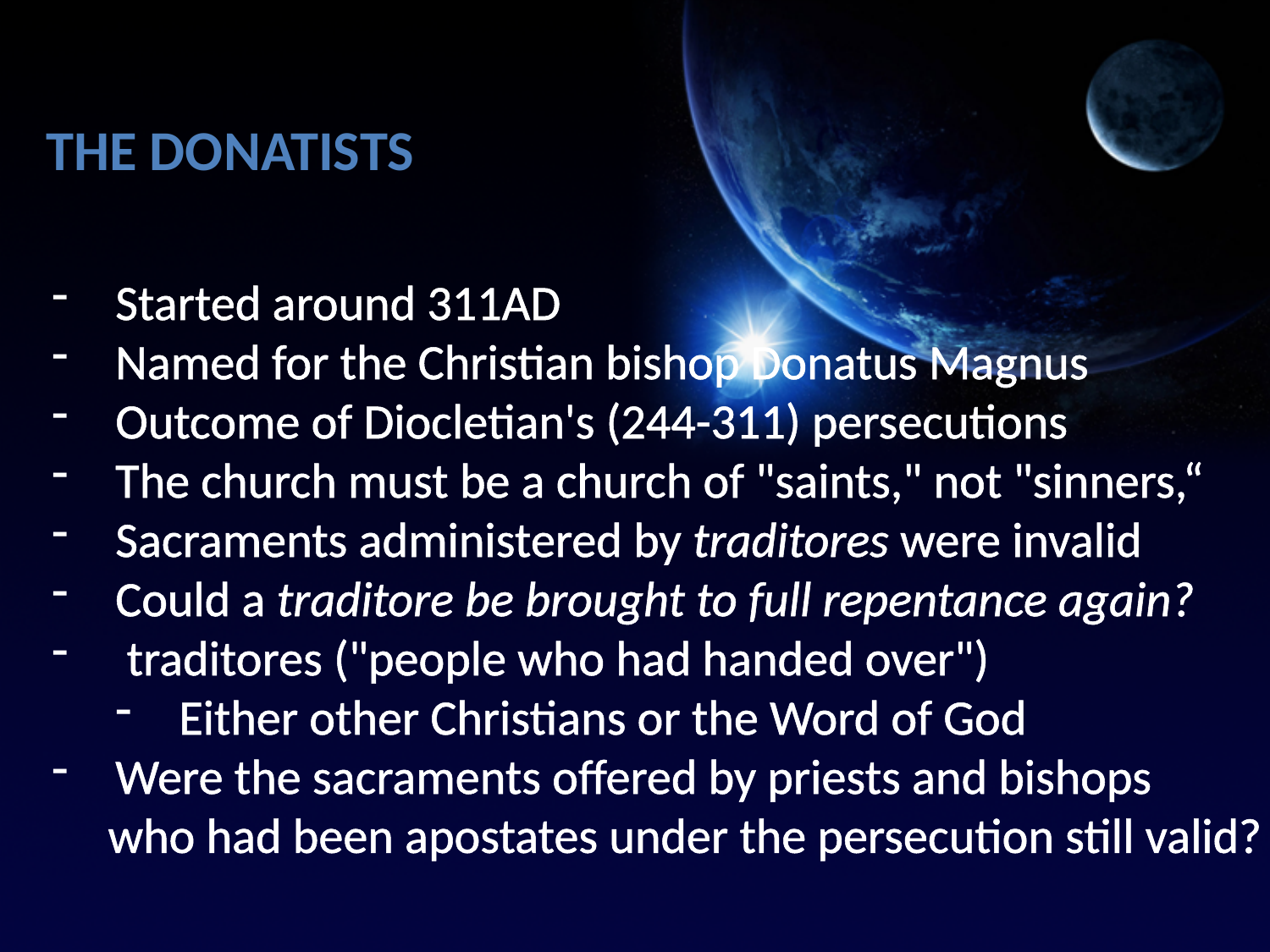

The Donatists
Started around 311AD
Named for the Christian bishop Donatus Magnus
Outcome of Diocletian's (244-311) persecutions
The church must be a church of "saints," not "sinners,“
Sacraments administered by traditores were invalid
Could a traditore be brought to full repentance again?
 traditores ("people who had handed over")
Either other Christians or the Word of God
Were the sacraments offered by priests and bishops
     who had been apostates under the persecution still valid?